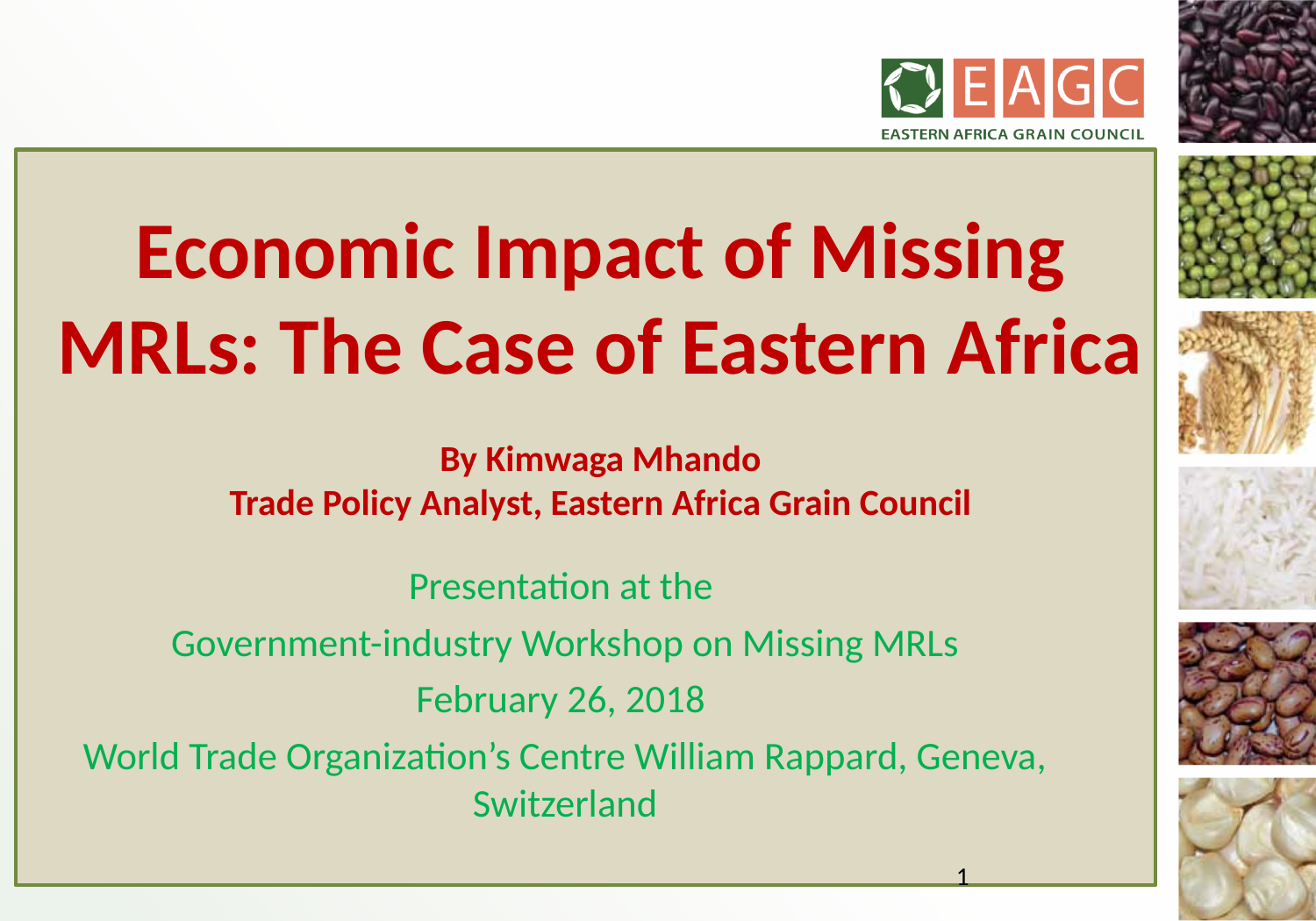

# Economic Impact of Missing MRLs: The Case of Eastern Africa By Kimwaga Mhando Trade Policy Analyst, Eastern Africa Grain Council
Presentation at the
 Government-industry Workshop on Missing MRLs
February 26, 2018
World Trade Organization’s Centre William Rappard, Geneva, Switzerland
1